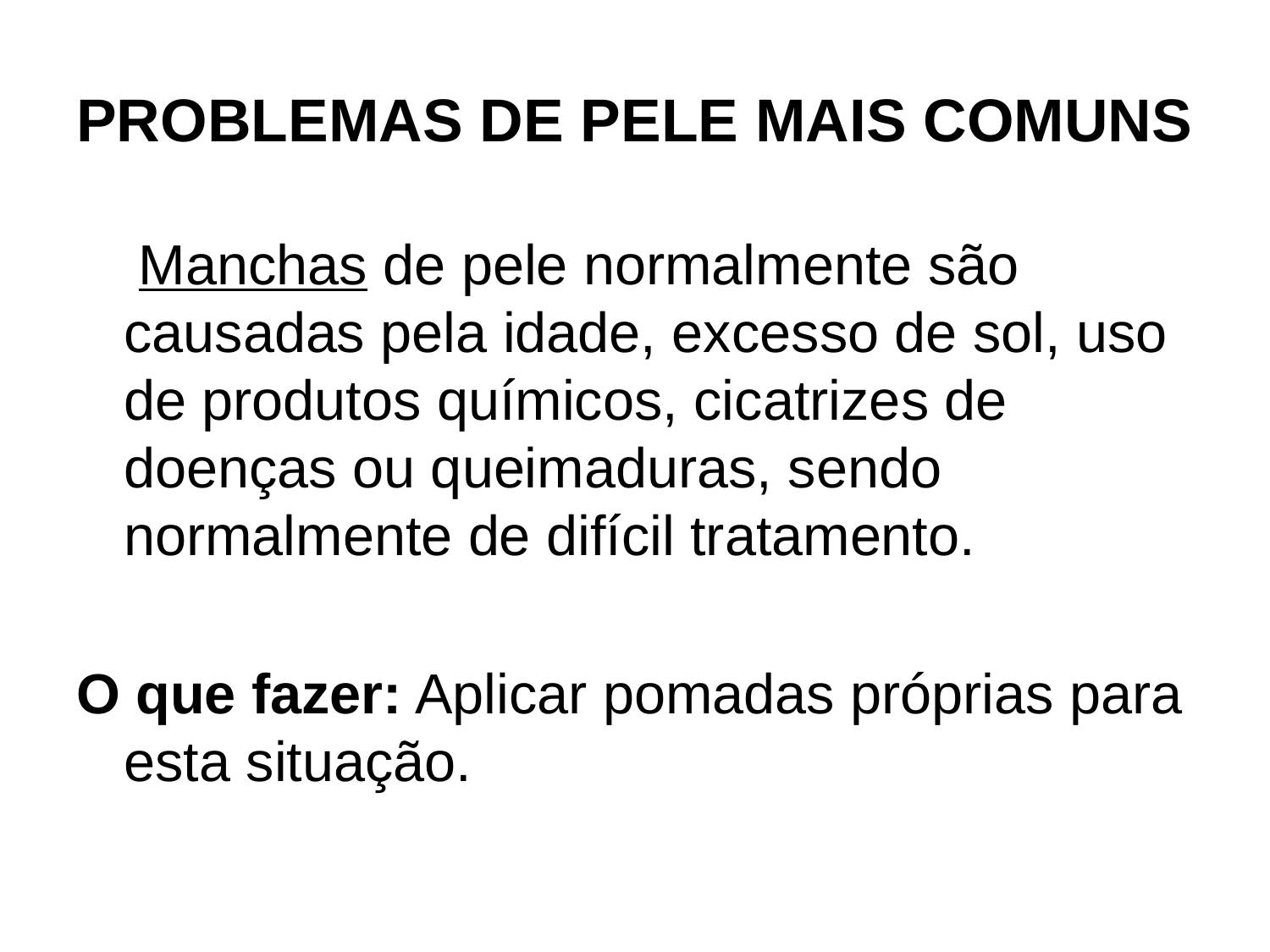

# PROBLEMAS DE PELE MAIS COMUNS
    Manchas de pele normalmente são causadas pela idade, excesso de sol, uso de produtos químicos, cicatrizes de doenças ou queimaduras, sendo normalmente de difícil tratamento.

O que fazer: Aplicar pomadas próprias para esta situação.